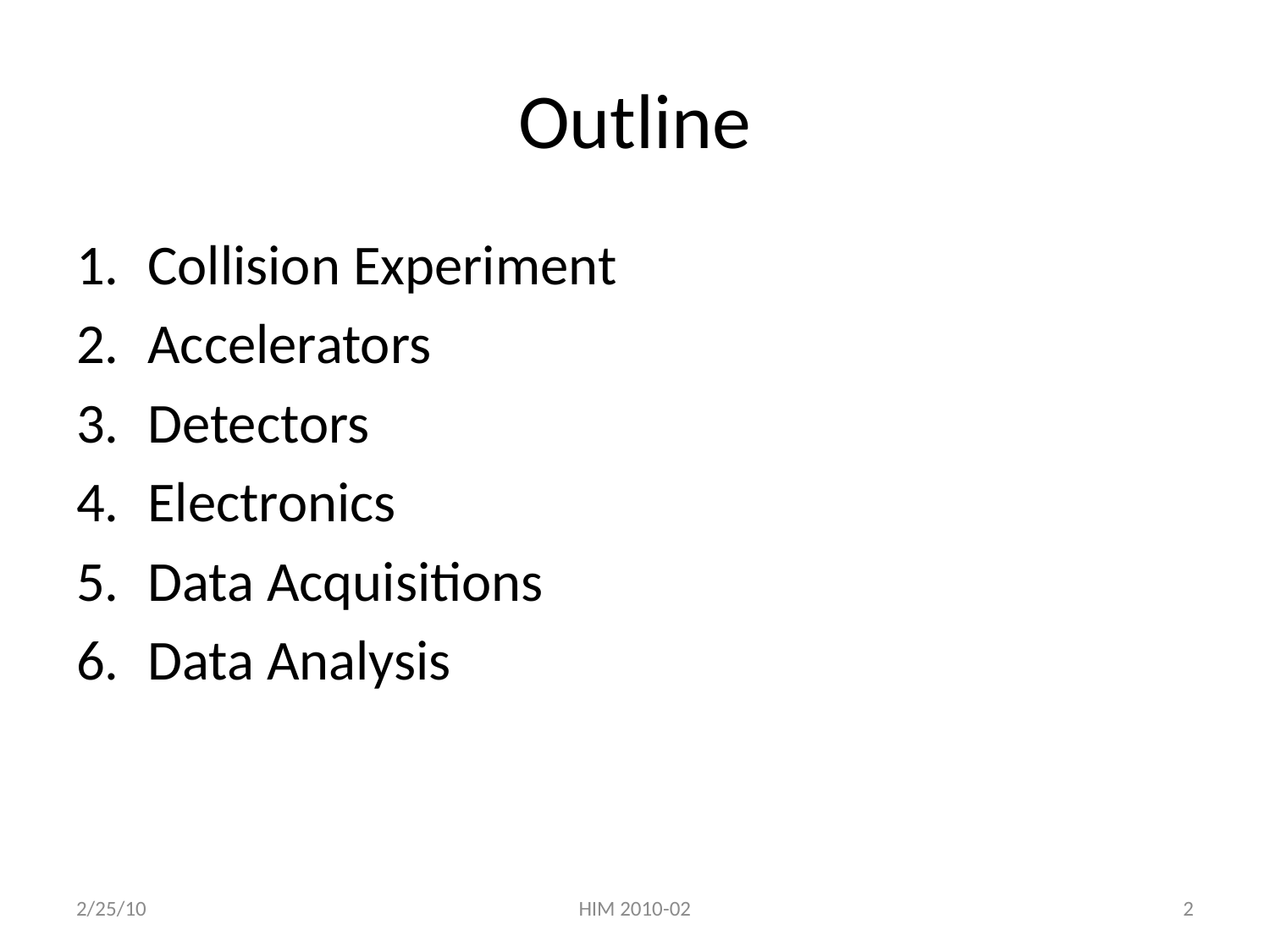

# Outline
Collision Experiment
Accelerators
Detectors
Electronics
Data Acquisitions
Data Analysis
2/25/10
HIM 2010-02
2